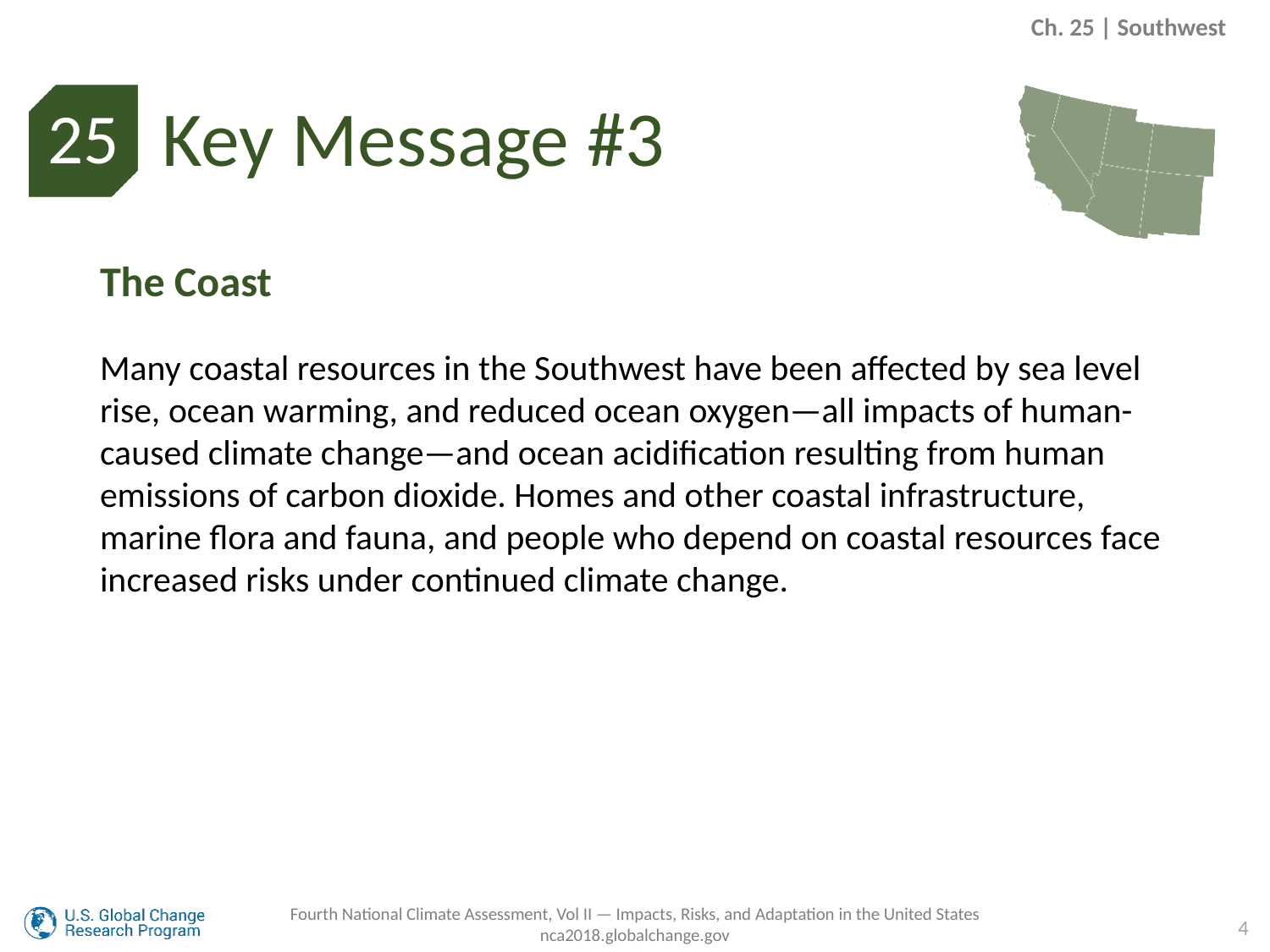

Ch. 25 | Southwest
Key Message #3
25
The Coast
Many coastal resources in the Southwest have been affected by sea level rise, ocean warming, and reduced ocean oxygen—all impacts of human-caused climate change—and ocean acidification resulting from human emissions of carbon dioxide. Homes and other coastal infrastructure, marine flora and fauna, and people who depend on coastal resources face increased risks under continued climate change.